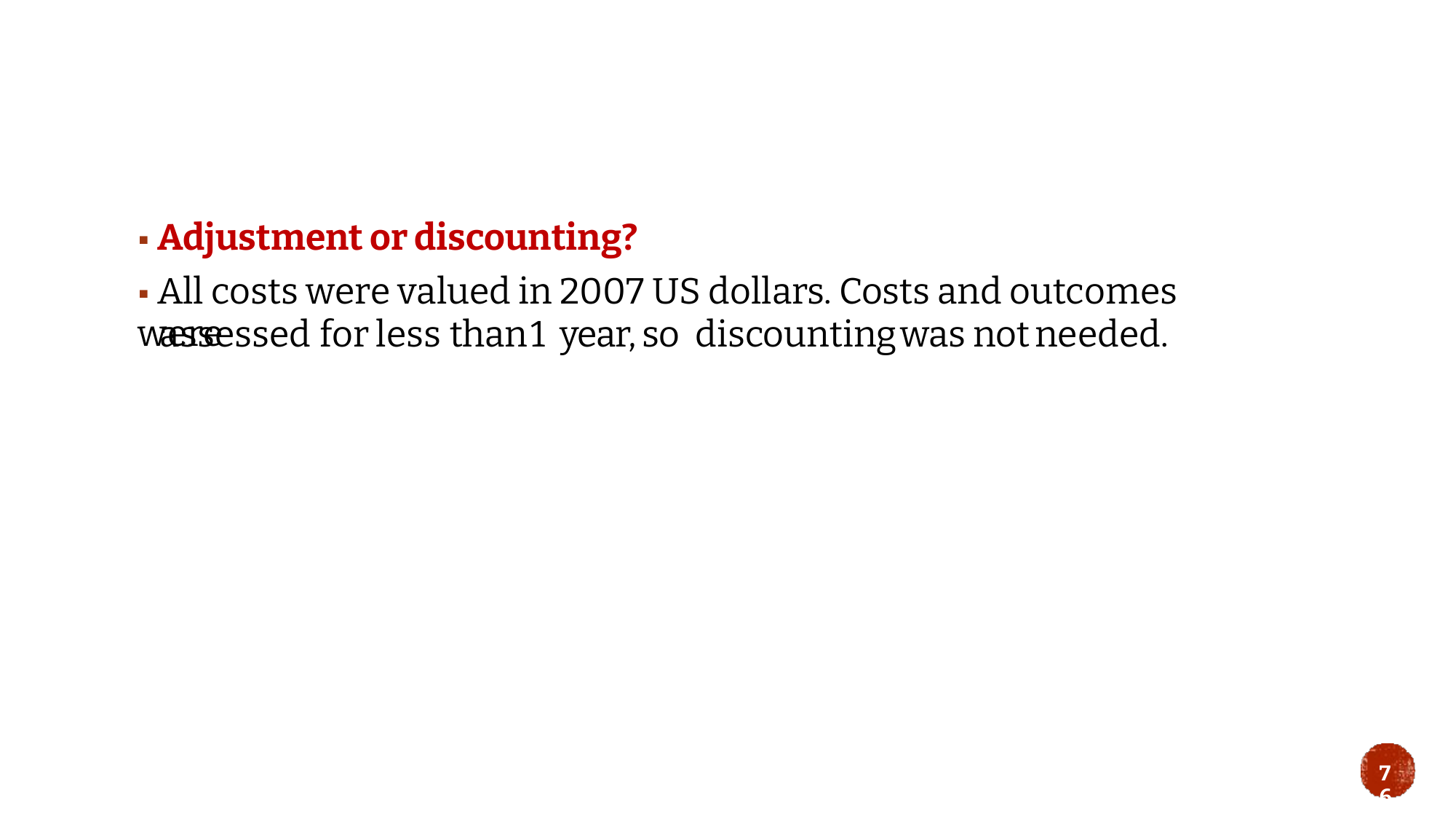

▪ Adjustment or discounting?
▪ All costs were valued in 2007 US dollars. Costs and outcomes were
assessed
for
less
than
1
year, so
discounting
was
not
needed.

76